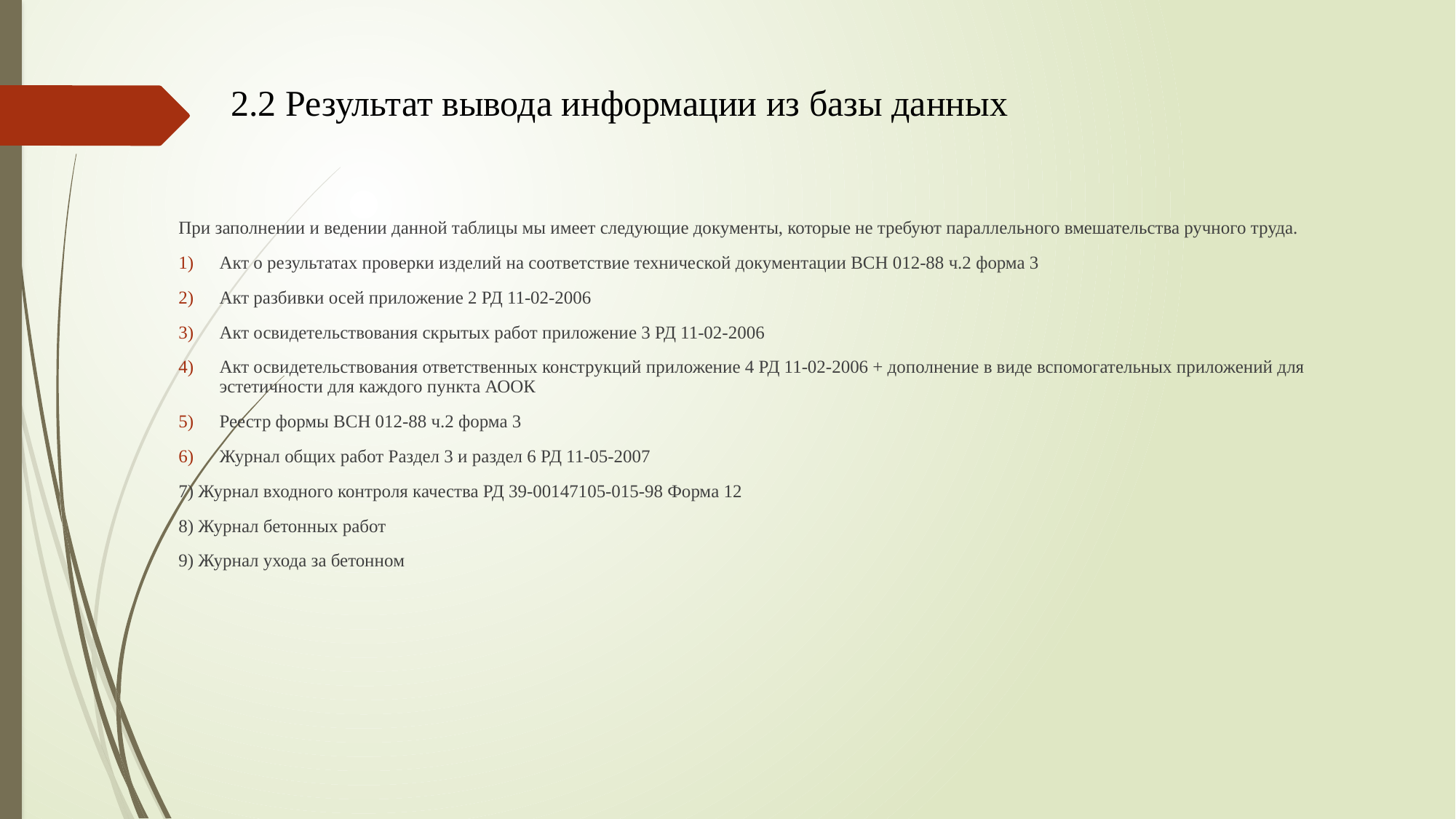

# 2.2 Результат вывода информации из базы данных
При заполнении и ведении данной таблицы мы имеет следующие документы, которые не требуют параллельного вмешательства ручного труда.
Акт о результатах проверки изделий на соответствие технической документации ВСН 012-88 ч.2 форма 3
Акт разбивки осей приложение 2 РД 11-02-2006
Акт освидетельствования скрытых работ приложение 3 РД 11-02-2006
Акт освидетельствования ответственных конструкций приложение 4 РД 11-02-2006 + дополнение в виде вспомогательных приложений для эстетичности для каждого пункта АООК
Реестр формы ВСН 012-88 ч.2 форма 3
Журнал общих работ Раздел 3 и раздел 6 РД 11-05-2007
7) Журнал входного контроля качества РД 39-00147105-015-98 Форма 12
8) Журнал бетонных работ
9) Журнал ухода за бетонном